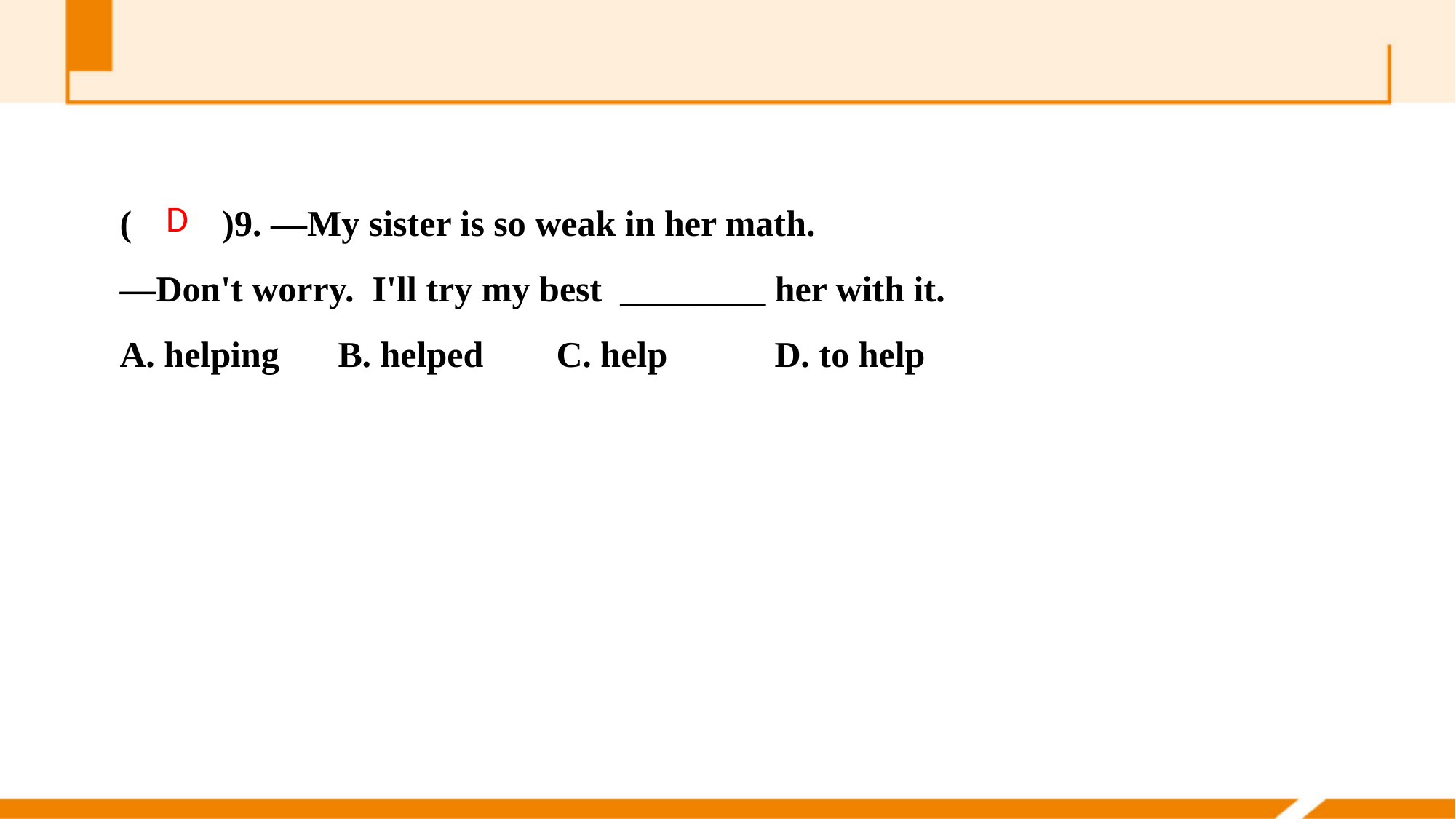

(　　)9. —My sister is so weak in her math.
—Don't worry.  I'll try my best  ________ her with it.
A. helping  	B. helped	C. help  	D. to help
D